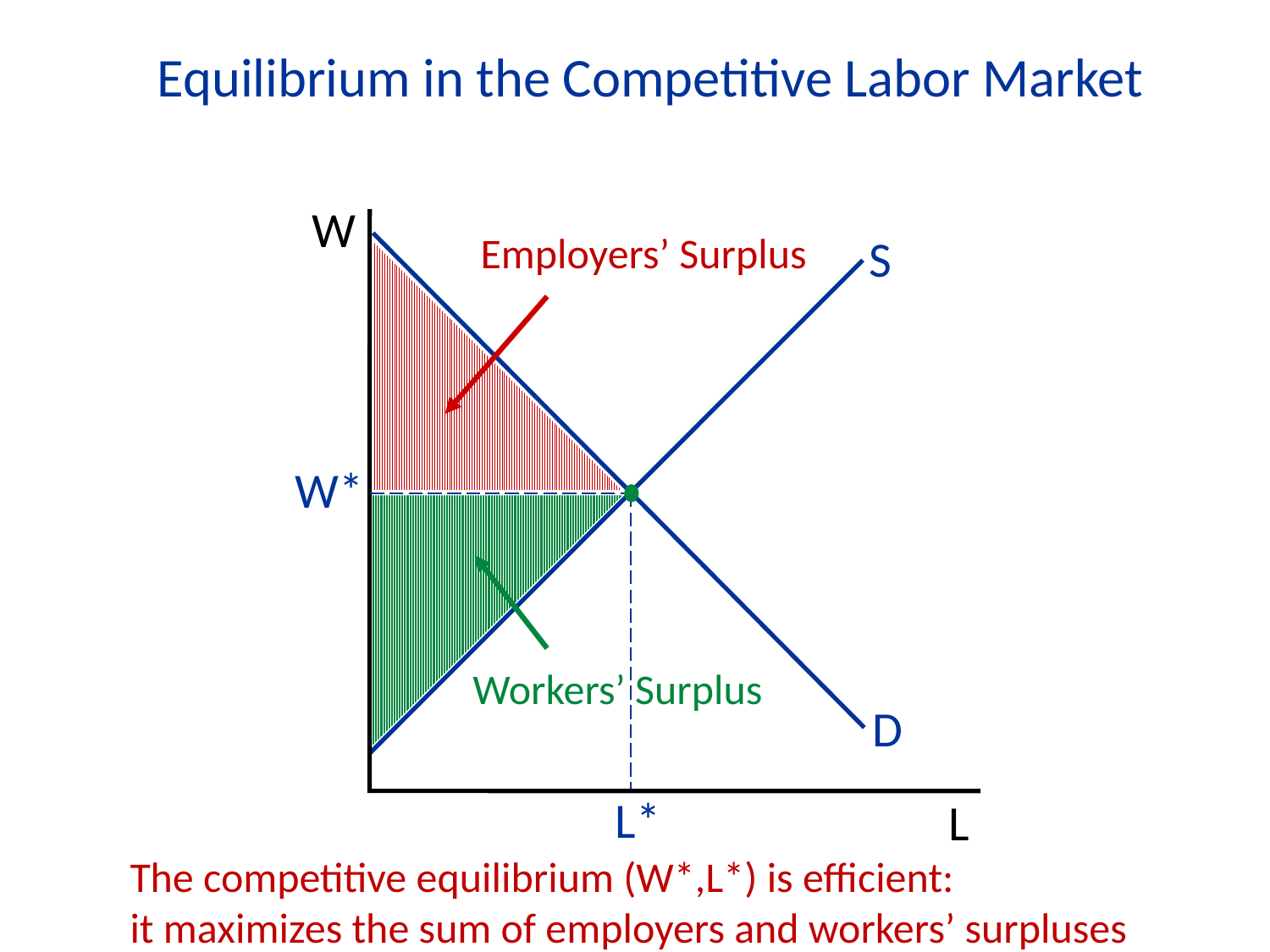

Equilibrium in the Competitive Labor Market
W
Employers’ Surplus
S

W*

Workers’ Surplus
D
L
L*
The competitive equilibrium (W*,L*) is efficient:
it maximizes the sum of employers and workers’ surpluses